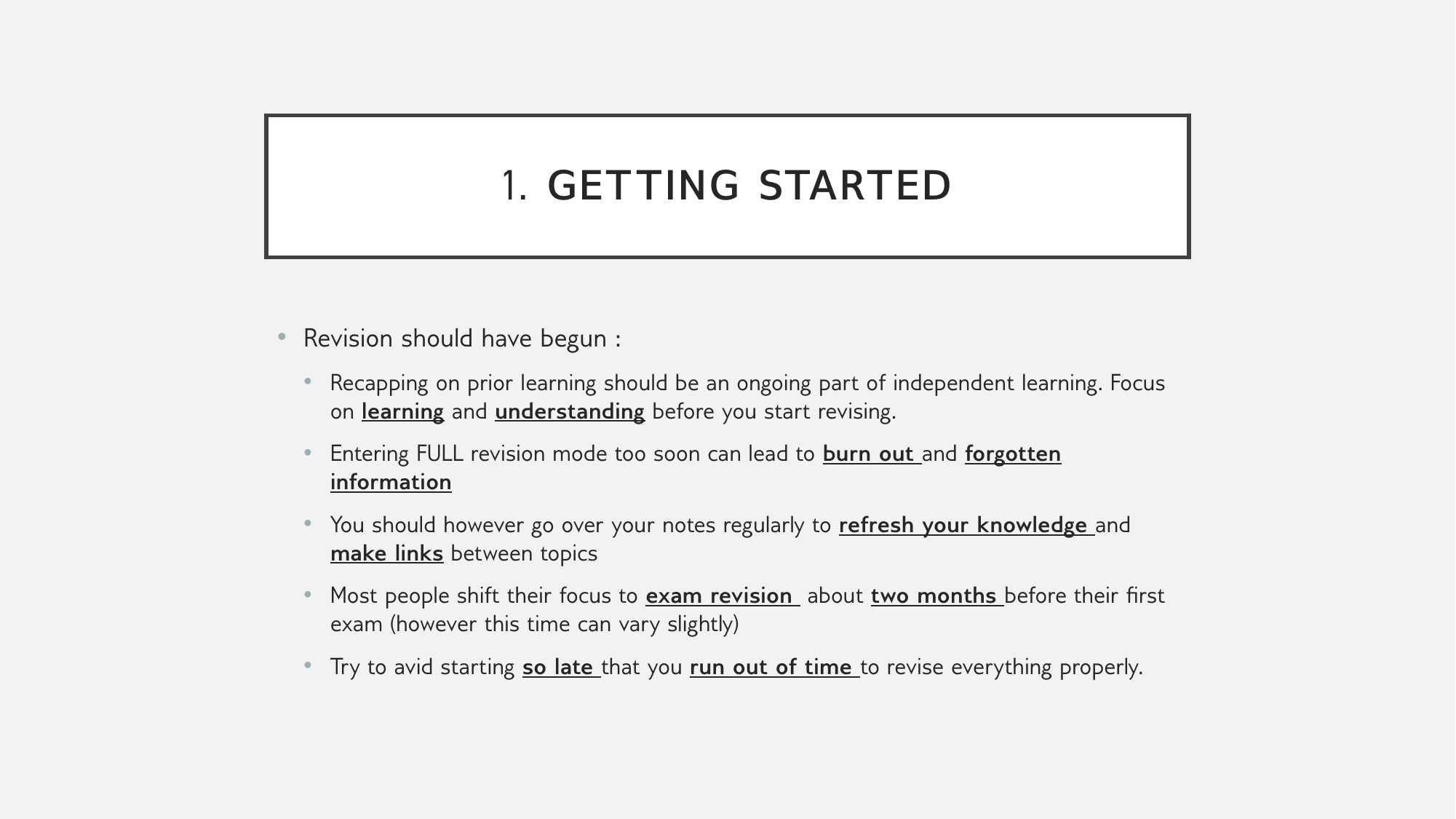

# 1. Getting Started
Revision should have begun :
Recapping on prior learning should be an ongoing part of independent learning. Focus on learning and understanding before you start revising.
Entering FULL revision mode too soon can lead to burn out and forgotten information
You should however go over your notes regularly to refresh your knowledge and make links between topics
Most people shift their focus to exam revision  about two months before their first exam (however this time can vary slightly)
Try to avid starting so late that you run out of time to revise everything properly.